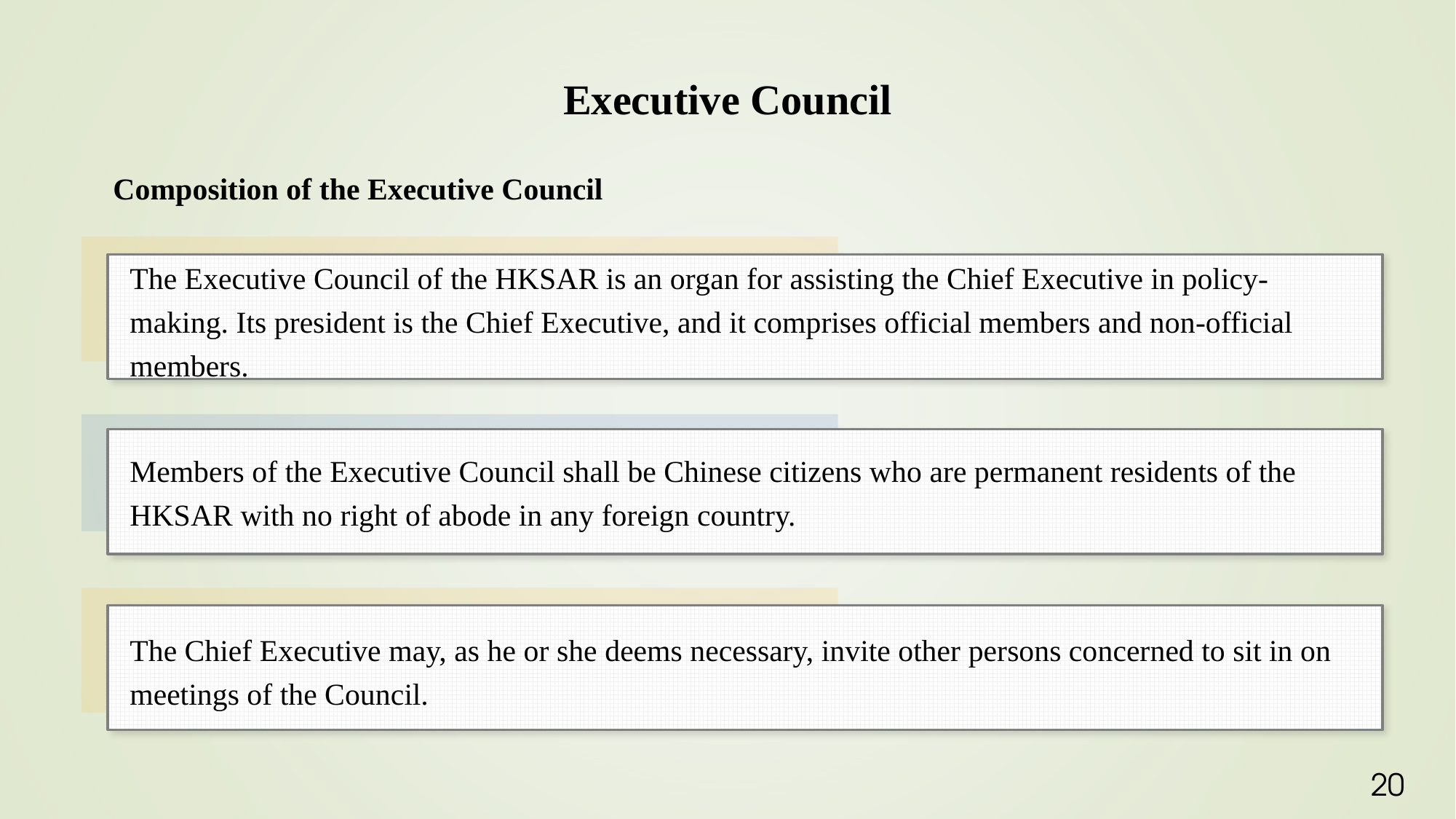

Executive Council
Composition of the Executive Council

The Executive Council of the HKSAR is an organ for assisting the Chief Executive in policy-making. Its president is the Chief Executive, and it comprises official members and non-official members.

Members of the Executive Council shall be Chinese citizens who are permanent residents of the HKSAR with no right of abode in any foreign country.

The Chief Executive may, as he or she deems necessary, invite other persons concerned to sit in on meetings of the Council.
20